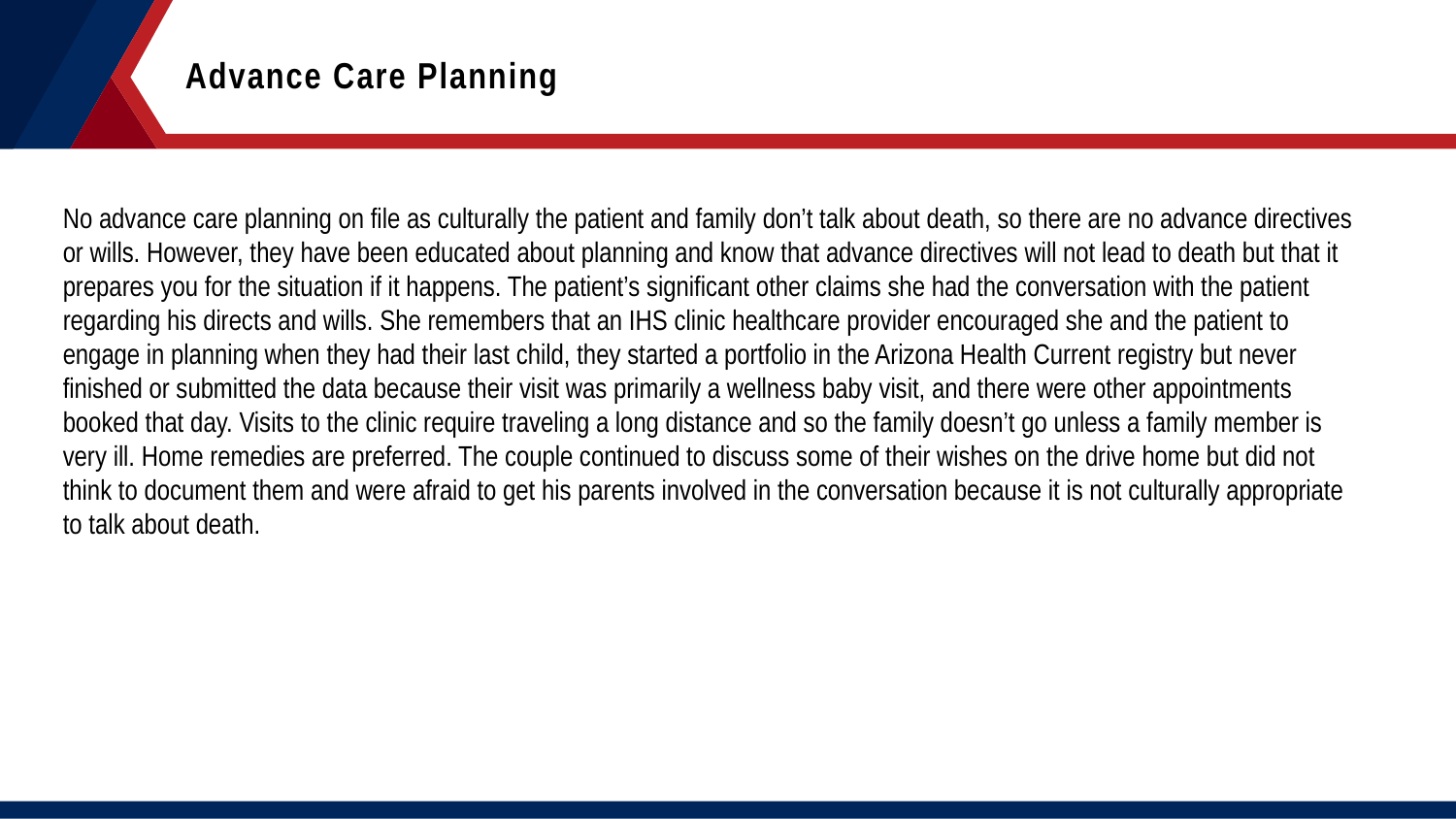

Advance Care Planning
No advance care planning on file as culturally the patient and family don’t talk about death, so there are no advance directives or wills. However, they have been educated about planning and know that advance directives will not lead to death but that it prepares you for the situation if it happens. The patient’s significant other claims she had the conversation with the patient regarding his directs and wills. She remembers that an IHS clinic healthcare provider encouraged she and the patient to engage in planning when they had their last child, they started a portfolio in the Arizona Health Current registry but never finished or submitted the data because their visit was primarily a wellness baby visit, and there were other appointments booked that day. Visits to the clinic require traveling a long distance and so the family doesn’t go unless a family member is very ill. Home remedies are preferred. The couple continued to discuss some of their wishes on the drive home but did not think to document them and were afraid to get his parents involved in the conversation because it is not culturally appropriate to talk about death.